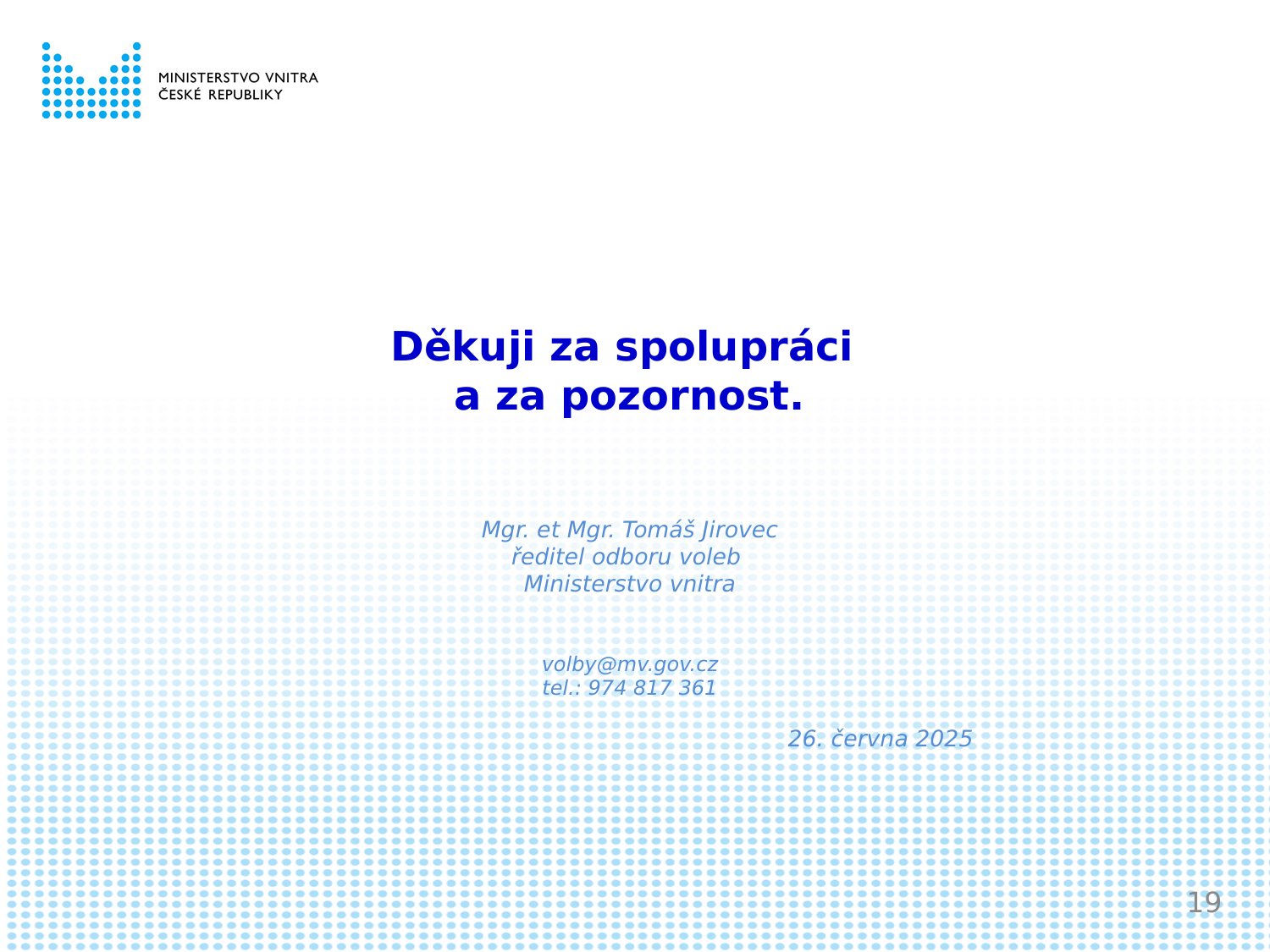

Děkuji za spolupráci
a za pozornost.
Mgr. et Mgr. Tomáš Jirovec
ředitel odboru voleb
Ministerstvo vnitra
volby@mv.gov.cz
tel.: 974 817 361
                                                                      26. června 2025
19